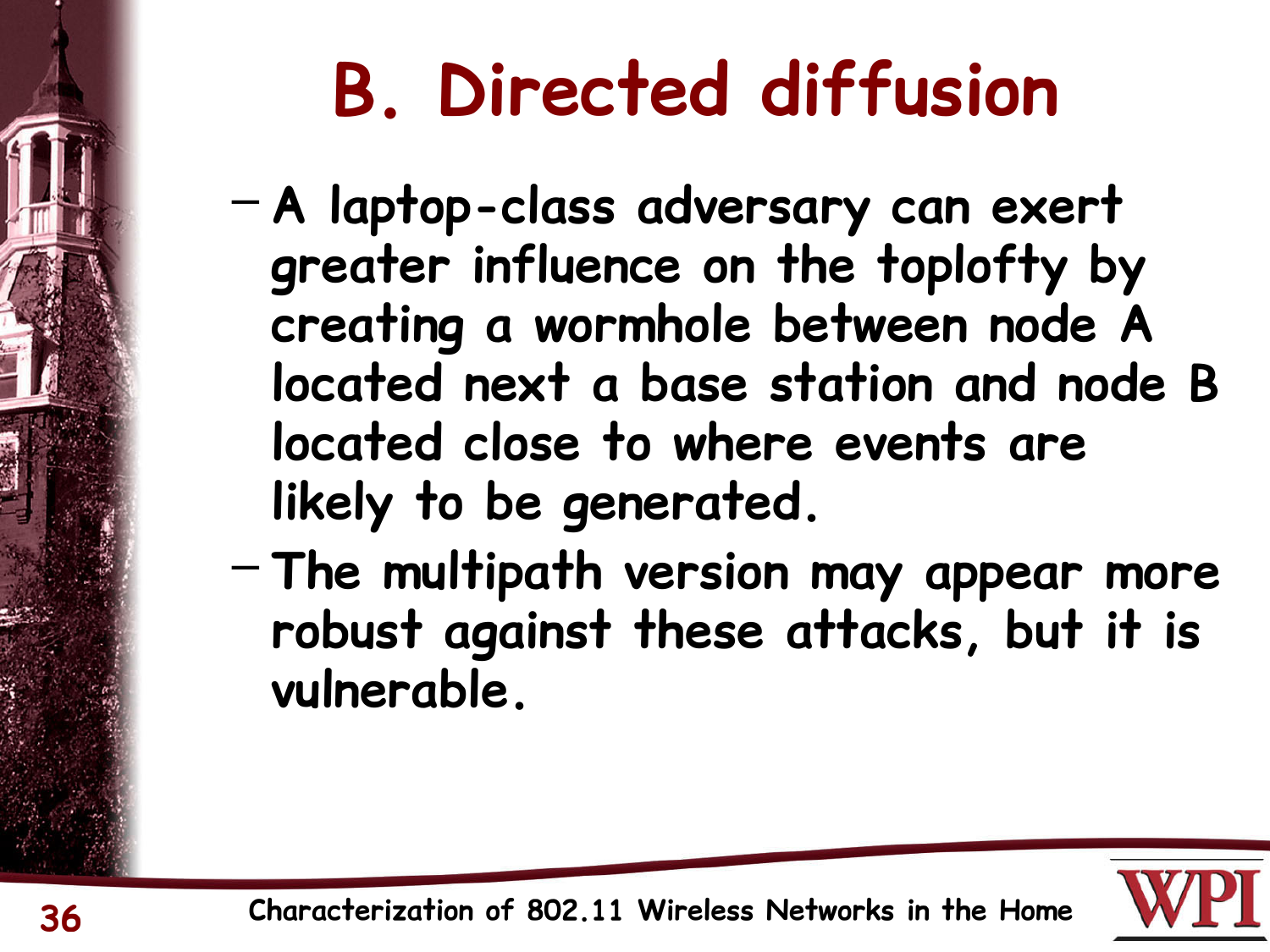

# B. Directed diffusion
A laptop-class adversary can exert greater influence on the toplofty by creating a wormhole between node A located next a base station and node B located close to where events are likely to be generated.
The multipath version may appear more robust against these attacks, but it is vulnerable.
Characterization of 802.11 Wireless Networks in the Home
36